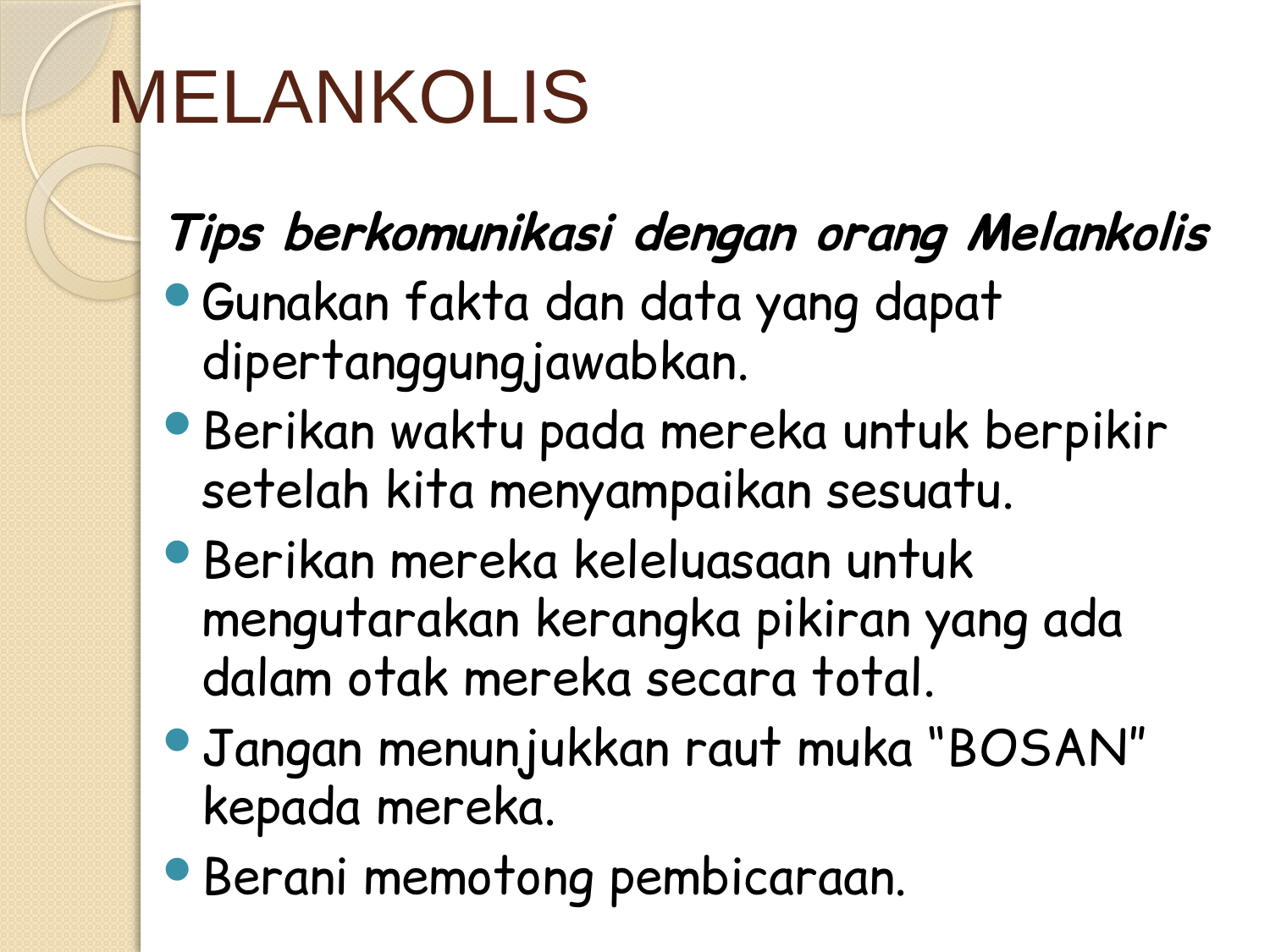

# MELANKOLIS
Tips berkomunikasi dengan orang Melankolis
Gunakan fakta dan data yang dapat dipertanggungjawabkan.
Berikan waktu pada mereka untuk berpikir setelah kita menyampaikan sesuatu.
Berikan mereka keleluasaan untuk mengutarakan kerangka pikiran yang ada dalam otak mereka secara total.
Jangan menunjukkan raut muka “BOSAN” kepada mereka.
Berani memotong pembicaraan.